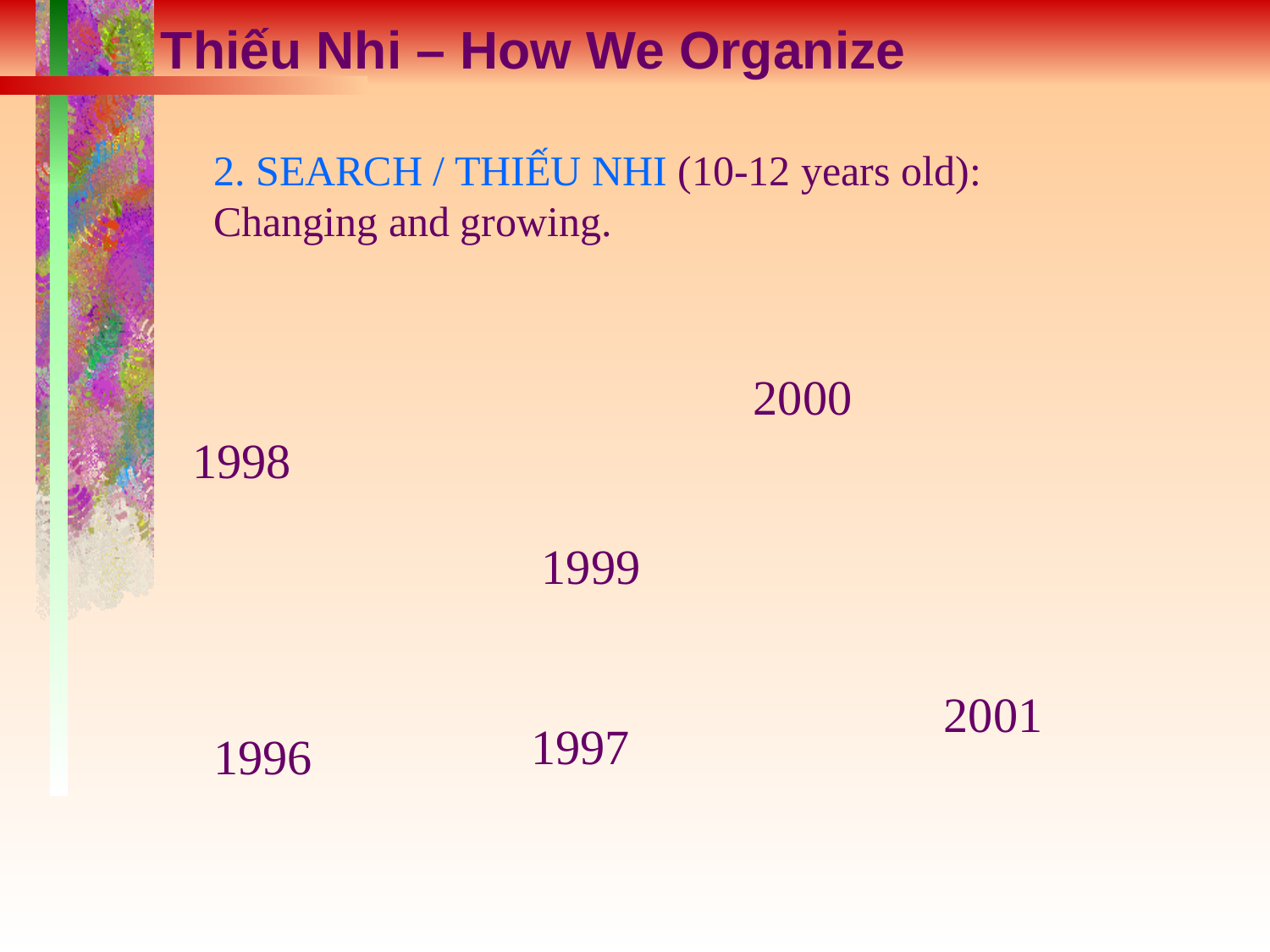

# Thiếu Nhi – How We Organize
2. SEARCH / THIẾU NHI (10-12 years old): Changing and growing.
2000
1998
1999
2001
1997
1996